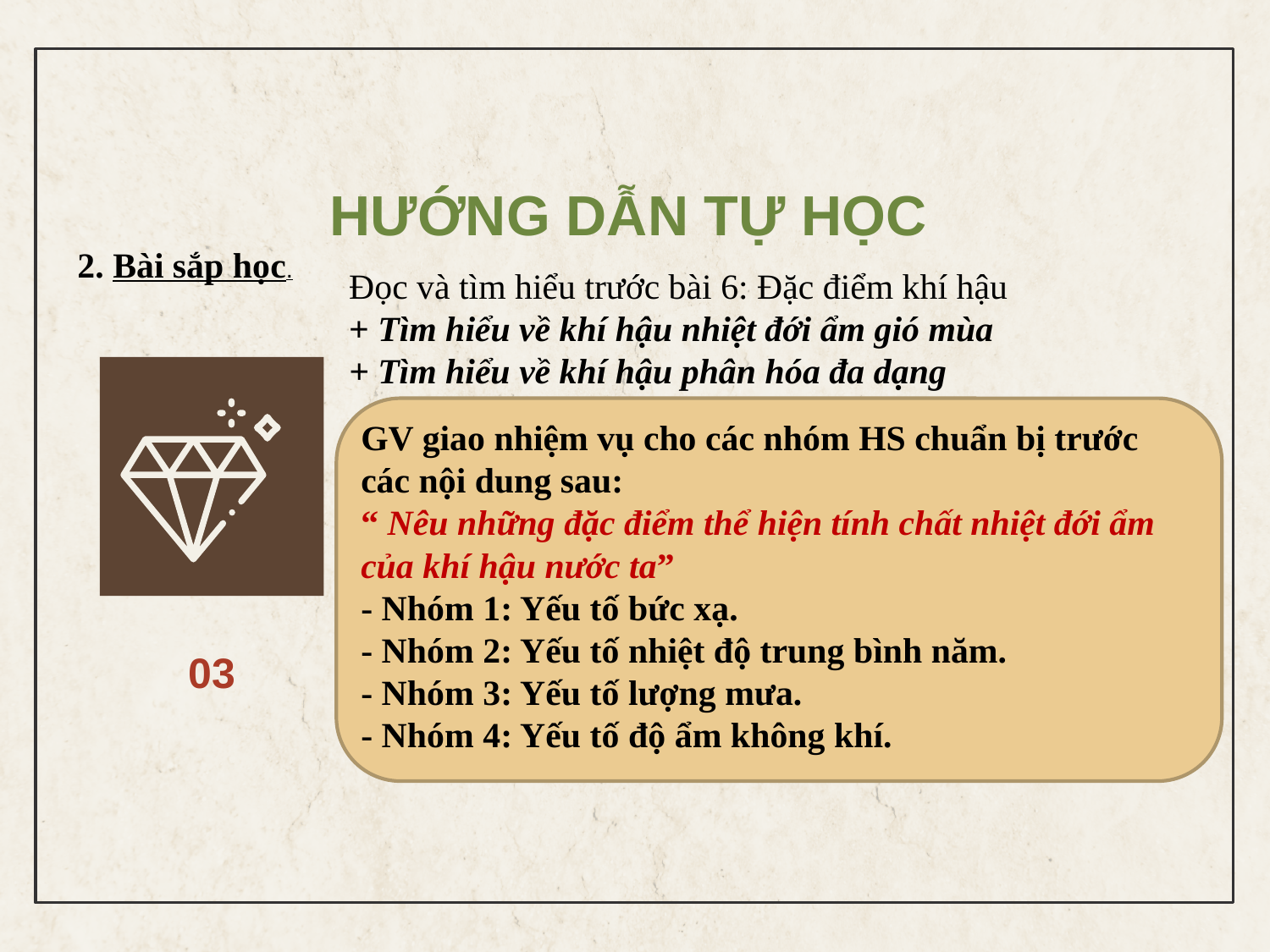

# HƯỚNG DẪN TỰ HỌC
2. Bài sắp học.
Đọc và tìm hiểu trước bài 6: Đặc điểm khí hậu
+ Tìm hiểu về khí hậu nhiệt đới ẩm gió mùa
+ Tìm hiểu về khí hậu phân hóa đa dạng

GV giao nhiệm vụ cho các nhóm HS chuẩn bị trước các nội dung sau:
“ Nêu những đặc điểm thể hiện tính chất nhiệt đới ẩm của khí hậu nước ta”
- Nhóm 1: Yếu tố bức xạ.
- Nhóm 2: Yếu tố nhiệt độ trung bình năm.
- Nhóm 3: Yếu tố lượng mưa.
- Nhóm 4: Yếu tố độ ẩm không khí.

03